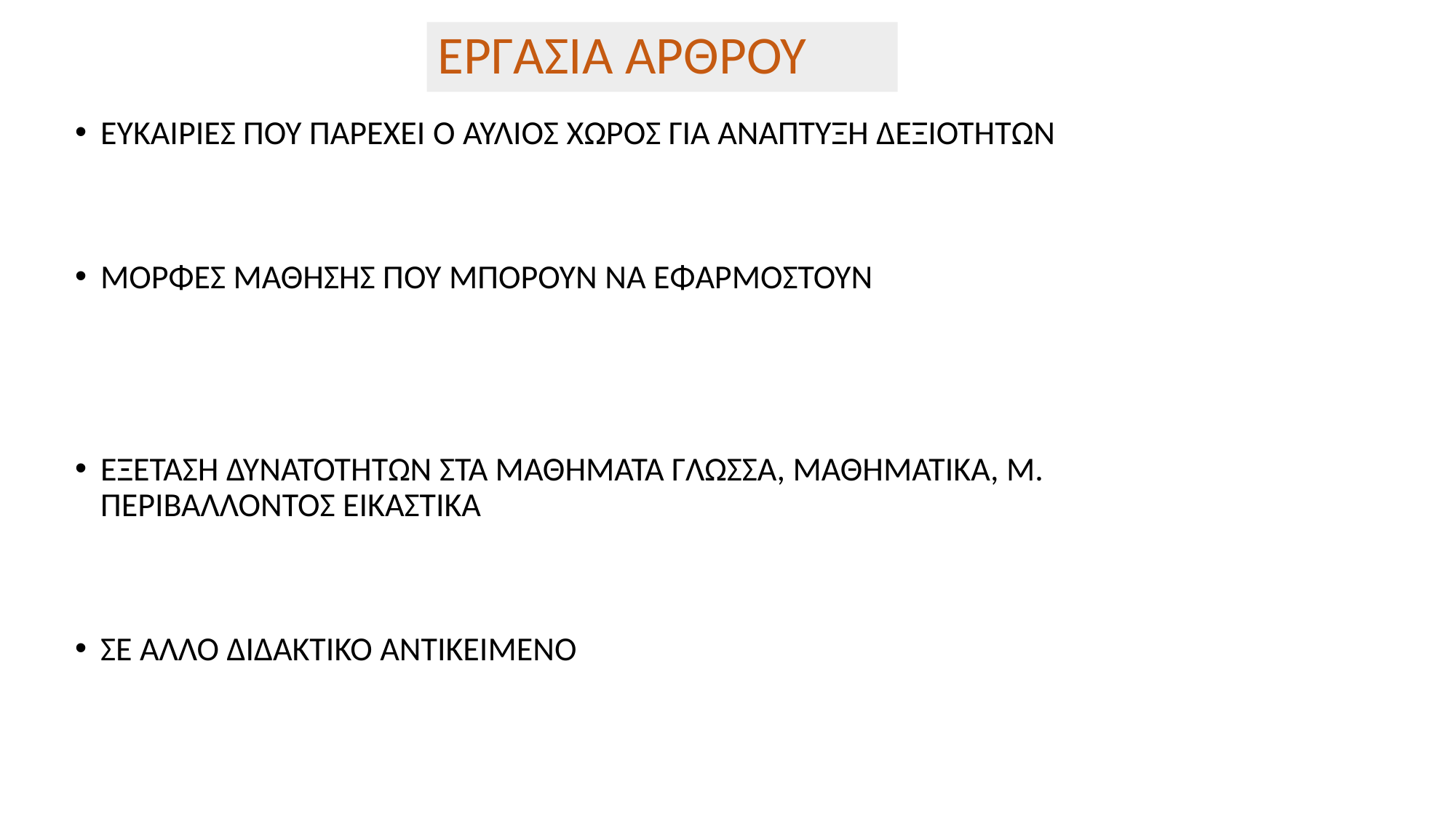

# ΕΡΓΑΣΙΑ ΑΡΘΡΟΥ
ΕΥΚΑΙΡΙΕΣ ΠΟΥ ΠΑΡΕΧΕΙ Ο ΑΥΛΙΟΣ ΧΩΡΟΣ ΓΙΑ ΑΝΑΠΤΥΞΗ ΔΕΞΙΟΤΗΤΩΝ

ΜΟΡΦΕΣ ΜΑΘΗΣΗΣ ΠΟΥ ΜΠΟΡΟΥΝ ΝΑ ΕΦΑΡΜΟΣΤΟΥΝ

ΕΞΕΤΑΣΗ ΔΥΝΑΤΟΤΗΤΩΝ ΣΤΑ ΜΑΘΗΜΑΤΑ ΓΛΩΣΣΑ, ΜΑΘΗΜΑΤΙΚΑ, Μ. ΠΕΡΙΒΑΛΛΟΝΤΟΣ ΕΙΚΑΣΤΙΚΑ

ΣΕ AΛΛΟ ΔΙΔΑΚΤΙΚΟ ΑΝΤΙΚΕΙΜΕΝΟ